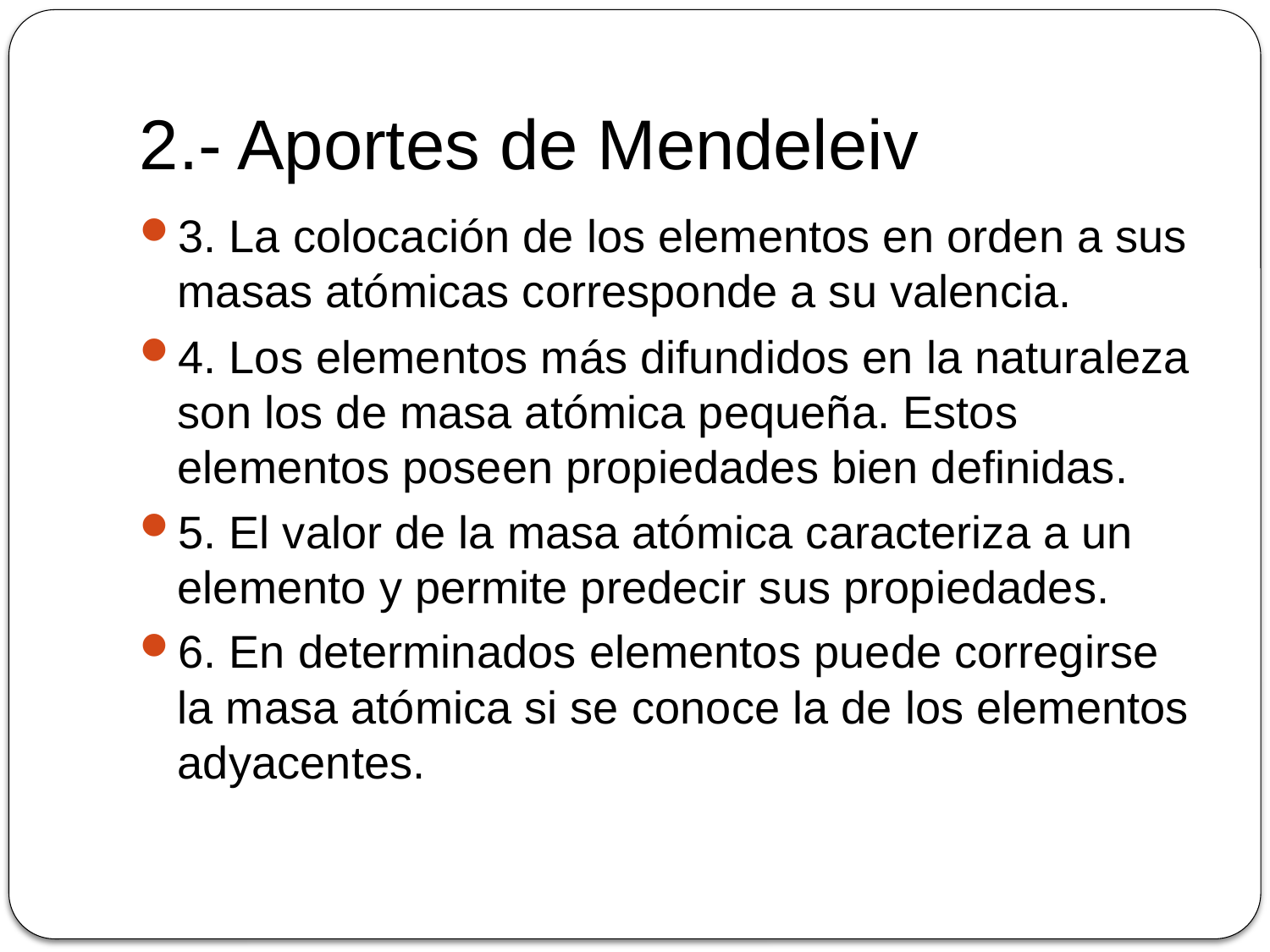

# 2.- Aportes de Mendeleiv
3. La colocación de los elementos en orden a sus masas atómicas corresponde a su valencia.
4. Los elementos más difundidos en la naturaleza son los de masa atómica pequeña. Estos elementos poseen propiedades bien definidas.
5. El valor de la masa atómica caracteriza a un elemento y permite predecir sus propiedades.
6. En determinados elementos puede corregirse la masa atómica si se conoce la de los elementos adyacentes.